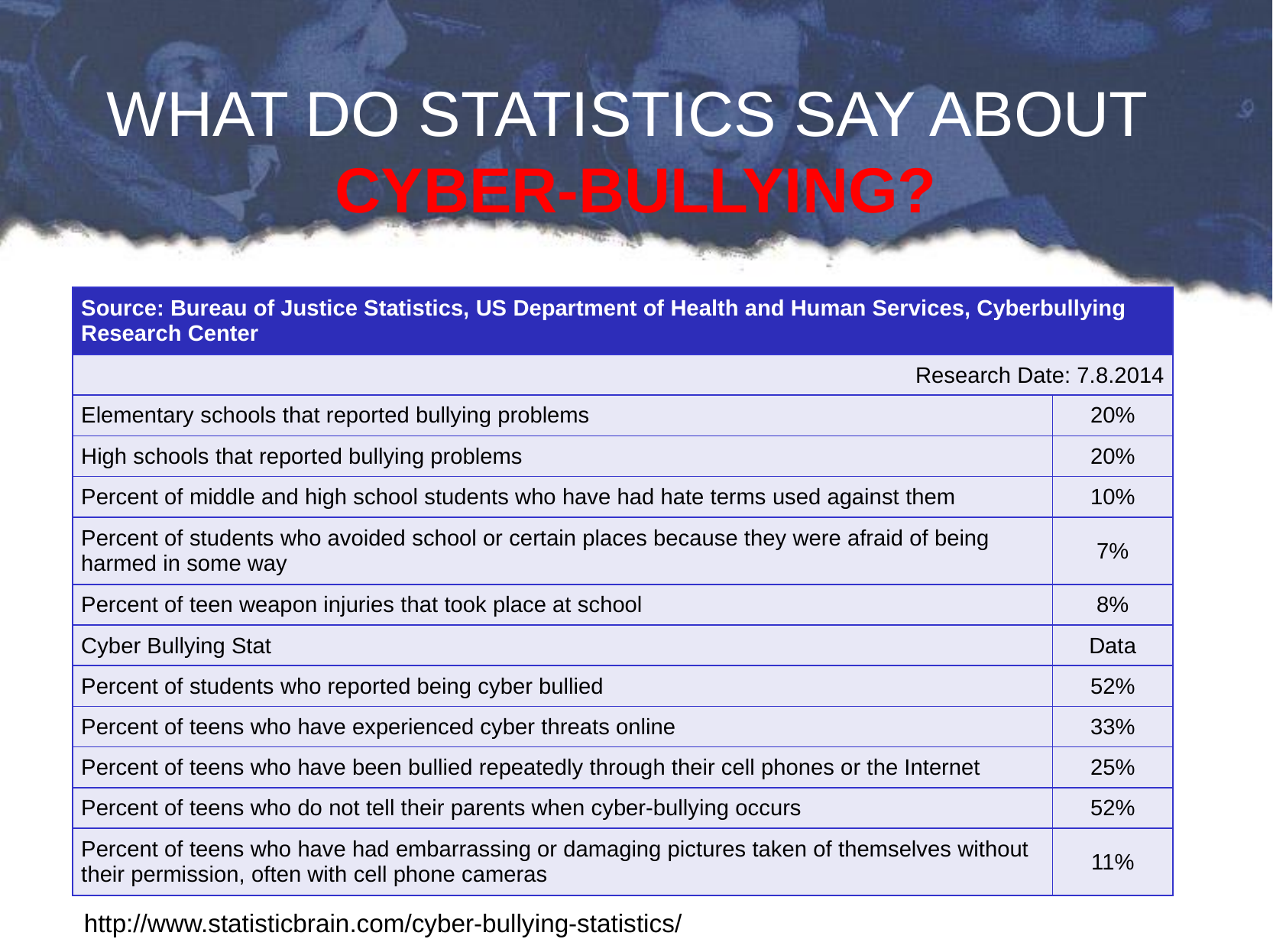

# WHAT DO STATISTICS SAY ABOUT CYBER-BULLYING?
| Source: Bureau of Justice Statistics, US Department of Health and Human Services, Cyberbullying Research Center |  |
| --- | --- |
| Research Date: 7.8.2014 |  |
| Elementary schools that reported bullying problems | 20% |
| High schools that reported bullying problems | 20% |
| Percent of middle and high school students who have had hate terms used against them | 10% |
| Percent of students who avoided school or certain places because they were afraid of being harmed in some way | 7% |
| Percent of teen weapon injuries that took place at school | 8% |
| Cyber Bullying Stat | Data |
| Percent of students who reported being cyber bullied | 52% |
| Percent of teens who have experienced cyber threats online | 33% |
| Percent of teens who have been bullied repeatedly through their cell phones or the Internet | 25% |
| Percent of teens who do not tell their parents when cyber-bullying occurs | 52% |
| Percent of teens who have had embarrassing or damaging pictures taken of themselves without their permission, often with cell phone cameras | 11% |
http://www.statisticbrain.com/cyber-bullying-statistics/